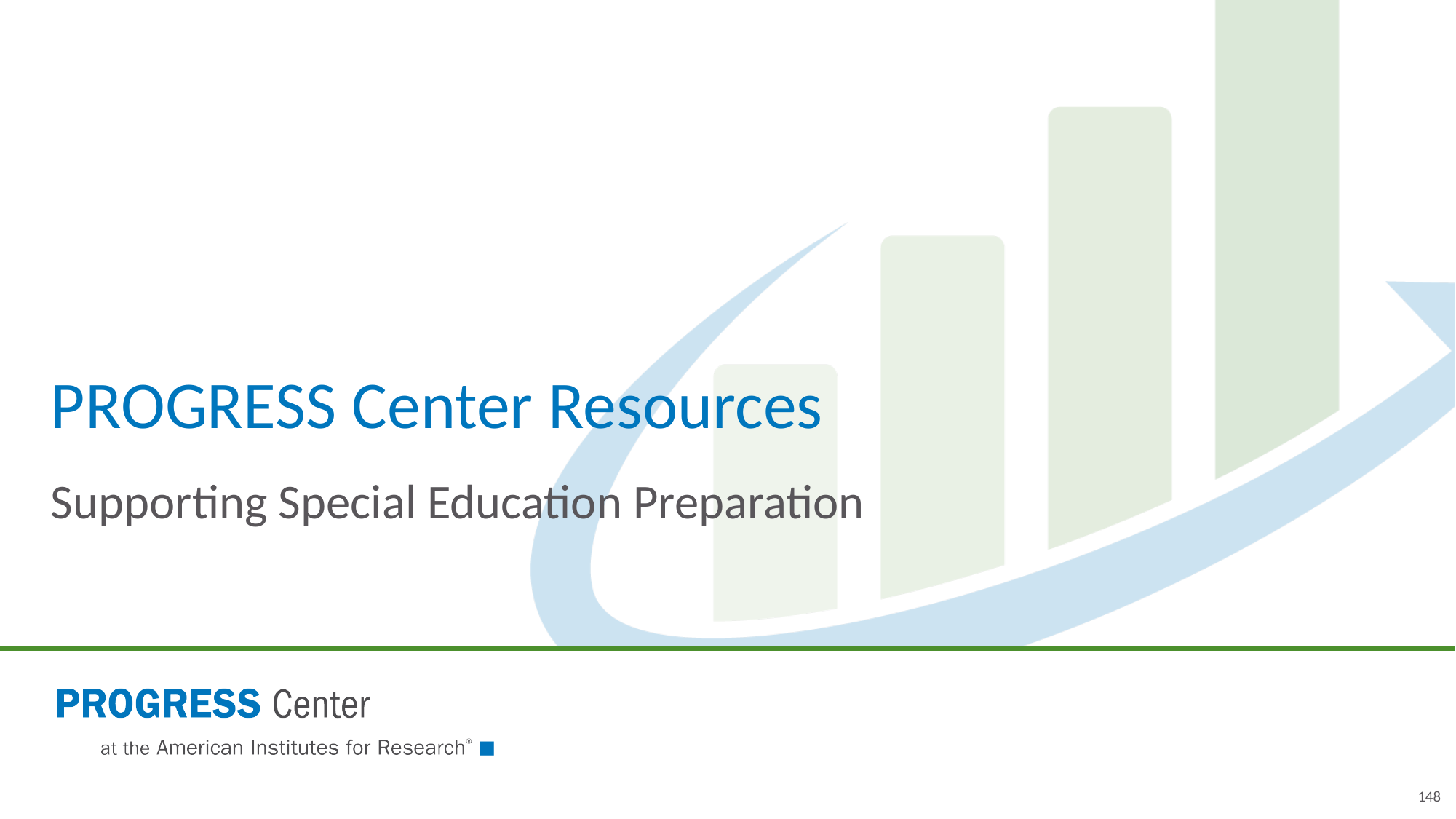

# PROGRESS Center Resources
Supporting Special Education Preparation
148